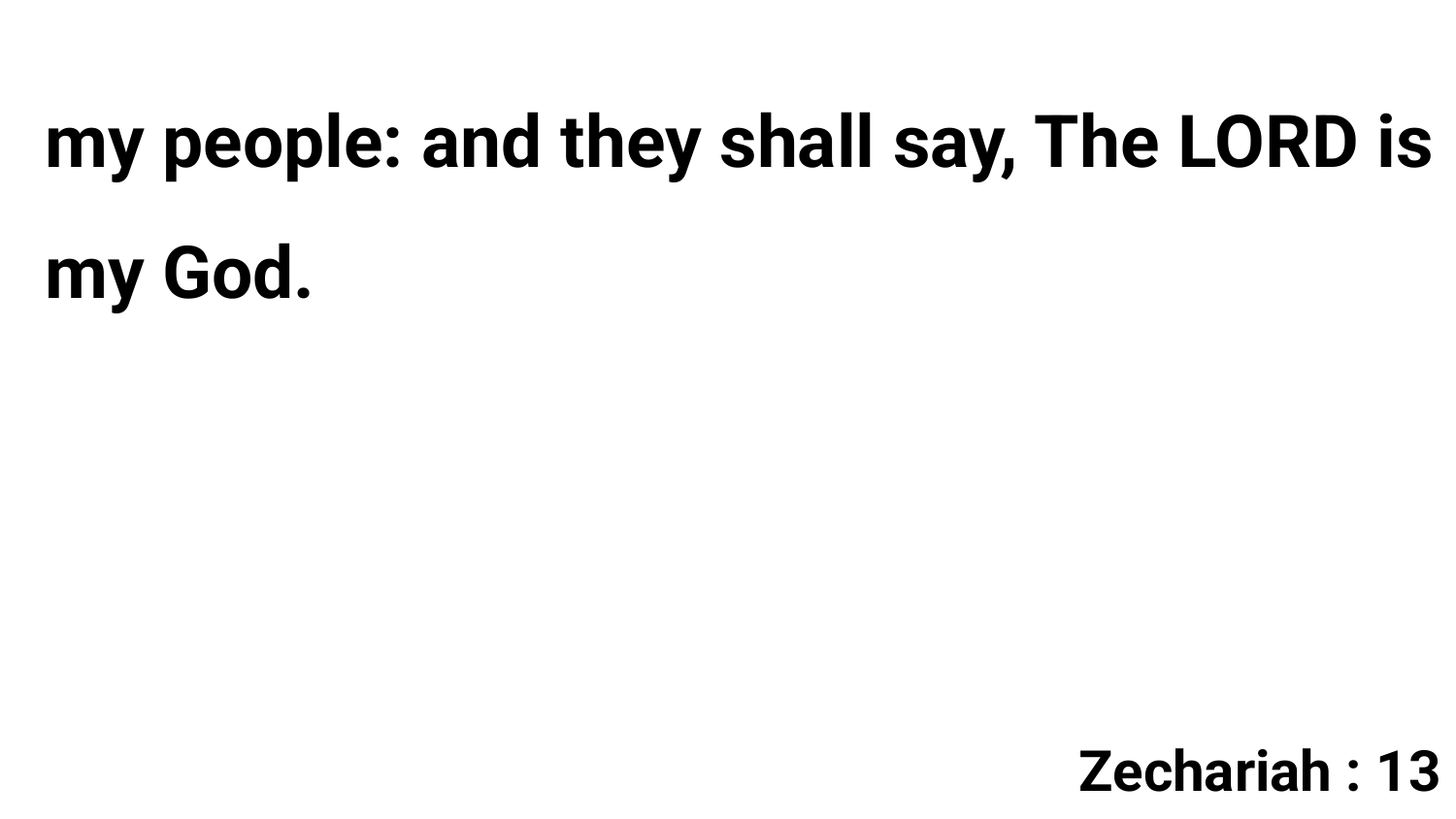

my people: and they shall say, The LORD is my God.
Zechariah : 13